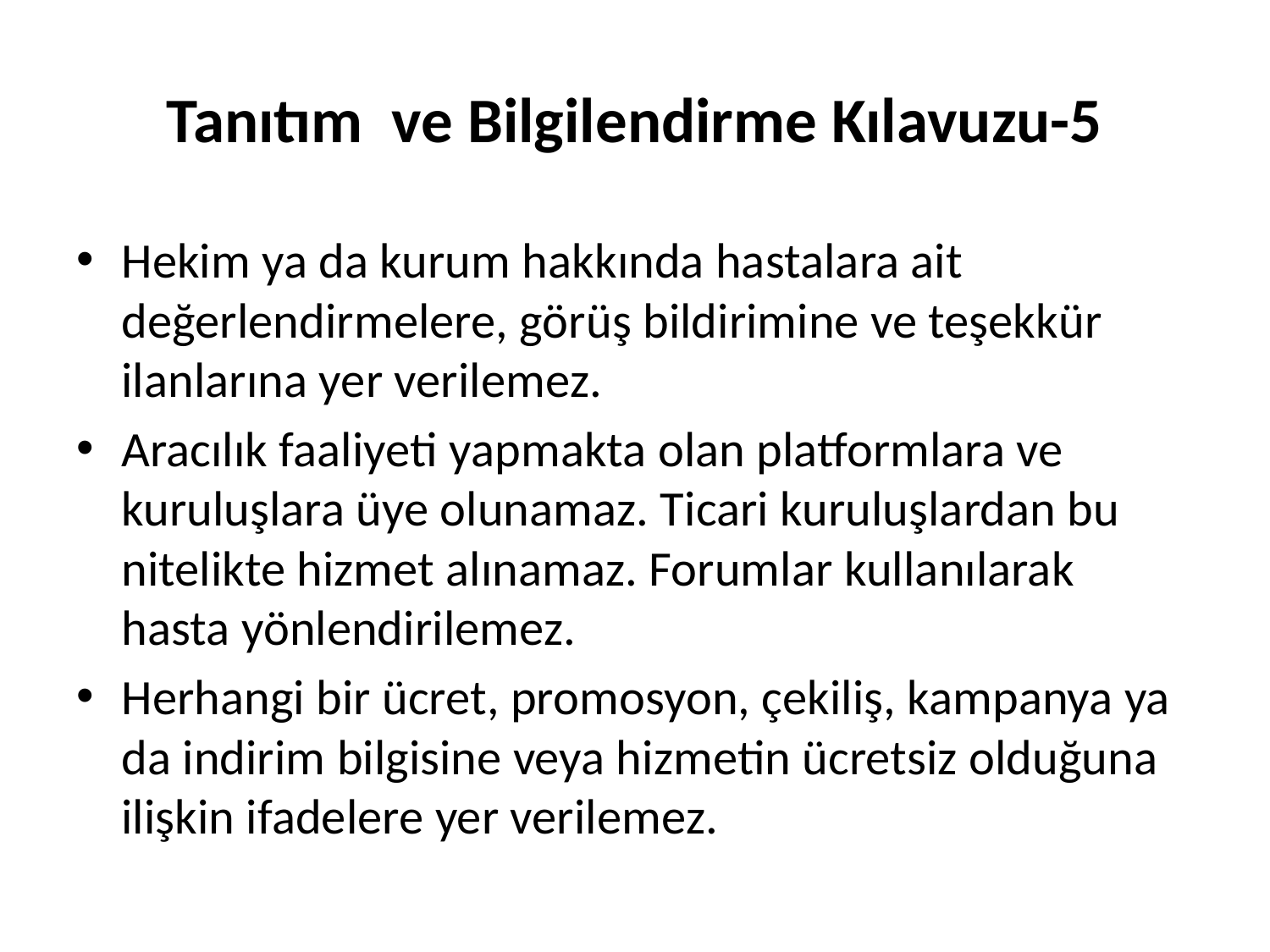

# Tanıtım  ve Bilgilendirme Kılavuzu-5
Hekim ya da kurum hakkında hastalara ait değerlendirmelere, görüş bildirimine ve teşekkür ilanlarına yer verilemez.
Aracılık faaliyeti yapmakta olan platformlara ve kuruluşlara üye olunamaz. Ticari kuruluşlardan bu nitelikte hizmet alınamaz. Forumlar kullanılarak hasta yönlendirilemez.
Herhangi bir ücret, promosyon, çekiliş, kampanya ya da indirim bilgisine veya hizmetin ücretsiz olduğuna ilişkin ifadelere yer verilemez.